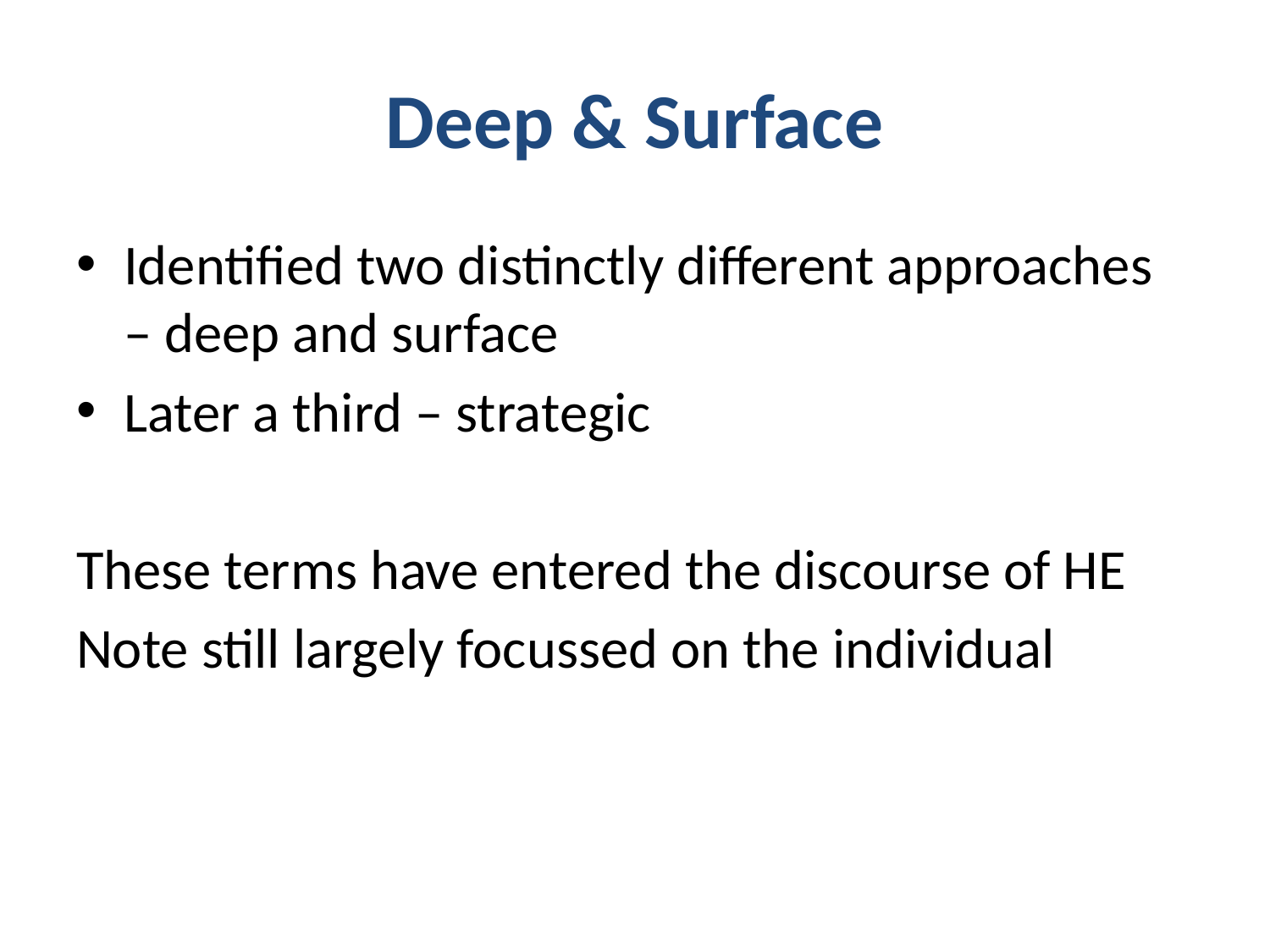

# Deep & Surface
Identified two distinctly different approaches – deep and surface
Later a third – strategic

These terms have entered the discourse of HE
Note still largely focussed on the individual